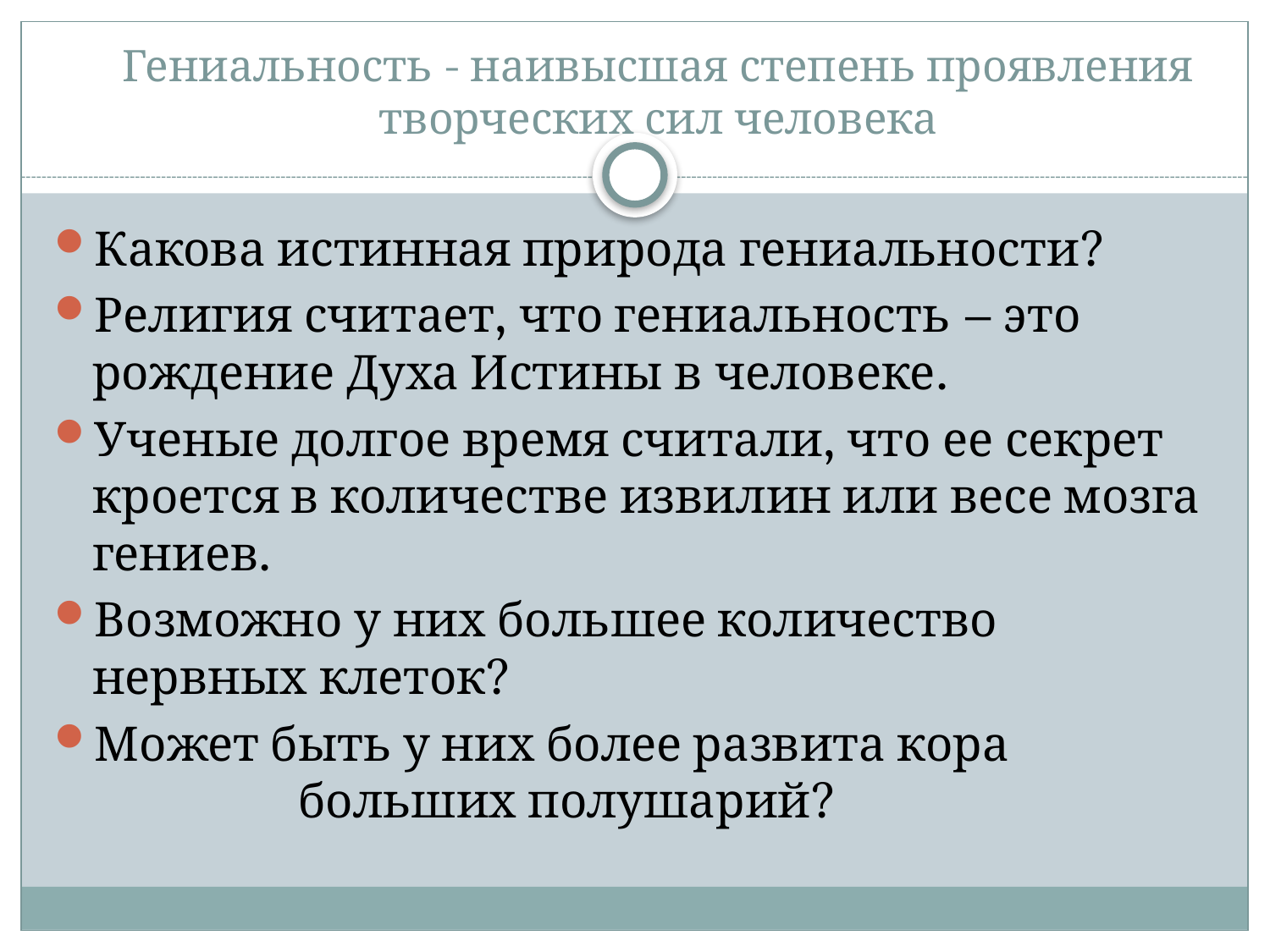

# Гениальность - наивысшая степень проявления творческих сил человека
Какова истинная природа гениальности?
Религия считает, что гениальность – это рождение Духа Истины в человеке.
Ученые долгое время считали, что ее секрет кроется в количестве извилин или весе мозга гениев.
Возможно у них большее количество нервных клеток?
Может быть у них более развита кора                                    больших полушарий?